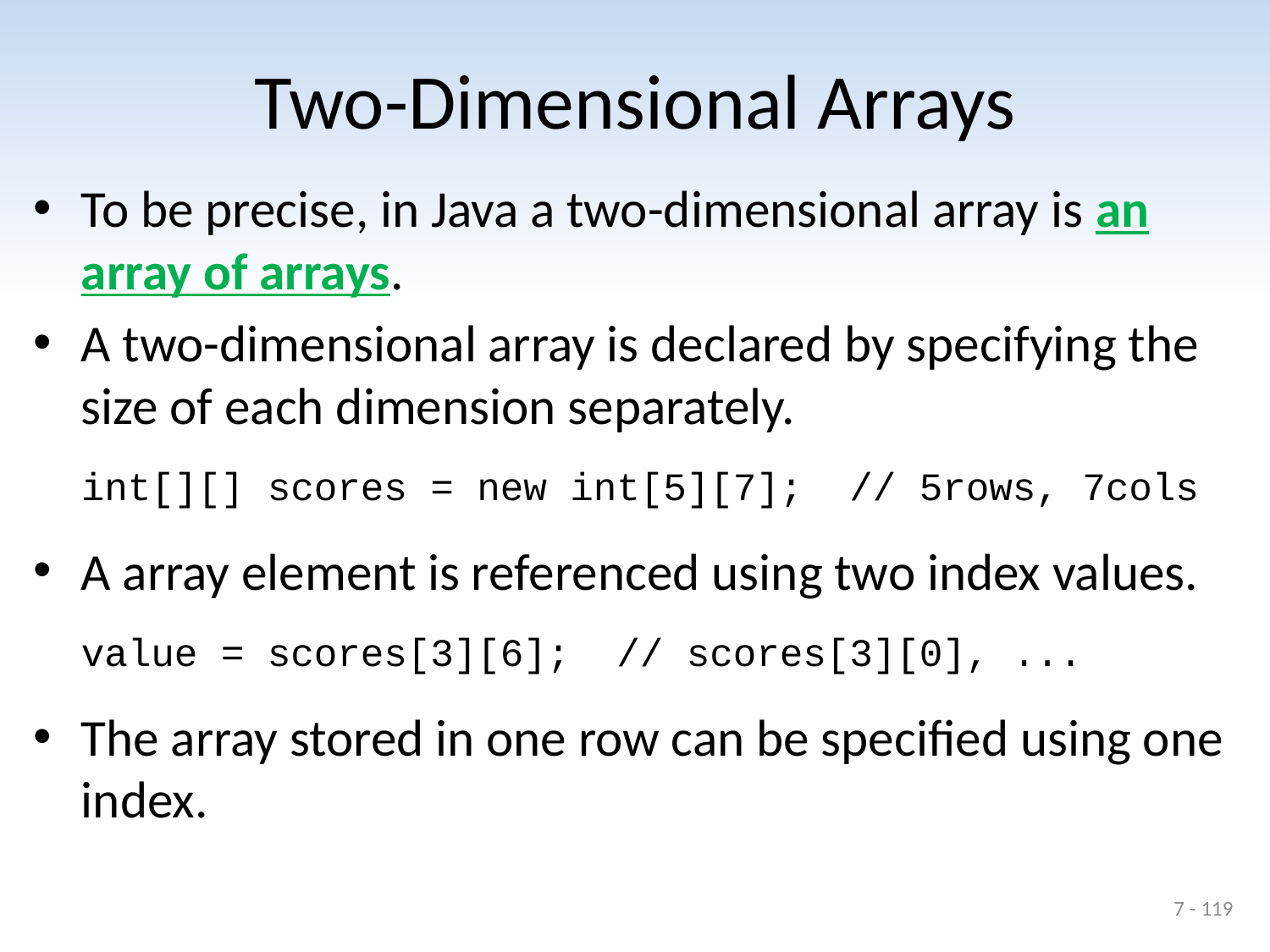

# Two-Dimensional Arrays
To be precise, in Java a two-dimensional array is an array of arrays.
A two-dimensional array is declared by specifying the size of each dimension separately.
	int[][] scores = new int[5][7];  // 5rows, 7cols
A array element is referenced using two index values.
	value = scores[3][6];  // scores[3][0], ...
The array stored in one row can be specified using one index.
7 - 119